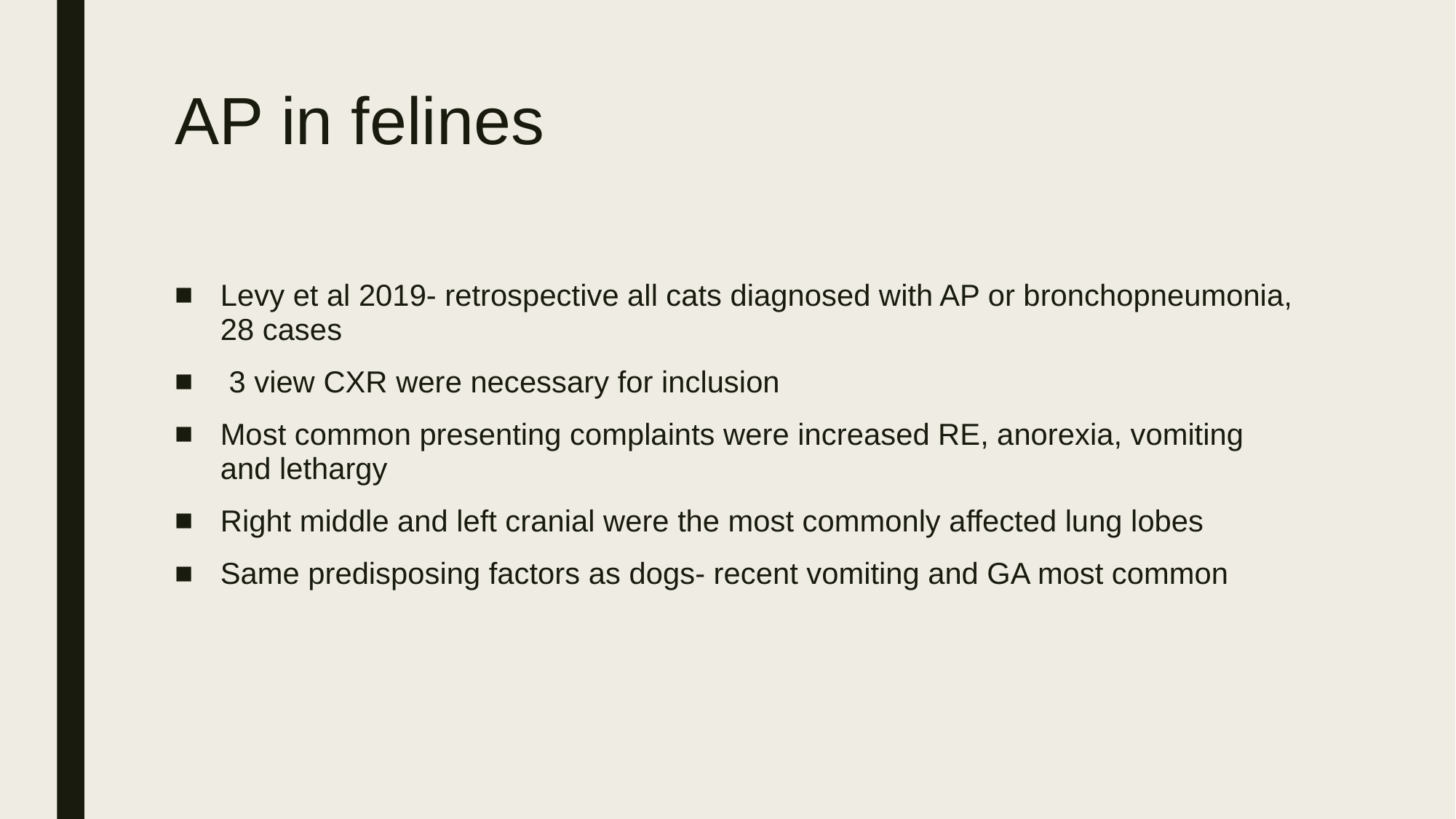

# AP in felines
Levy et al 2019- retrospective all cats diagnosed with AP or bronchopneumonia, 28 cases
 3 view CXR were necessary for inclusion
Most common presenting complaints were increased RE, anorexia, vomiting and lethargy
Right middle and left cranial were the most commonly affected lung lobes
Same predisposing factors as dogs- recent vomiting and GA most common